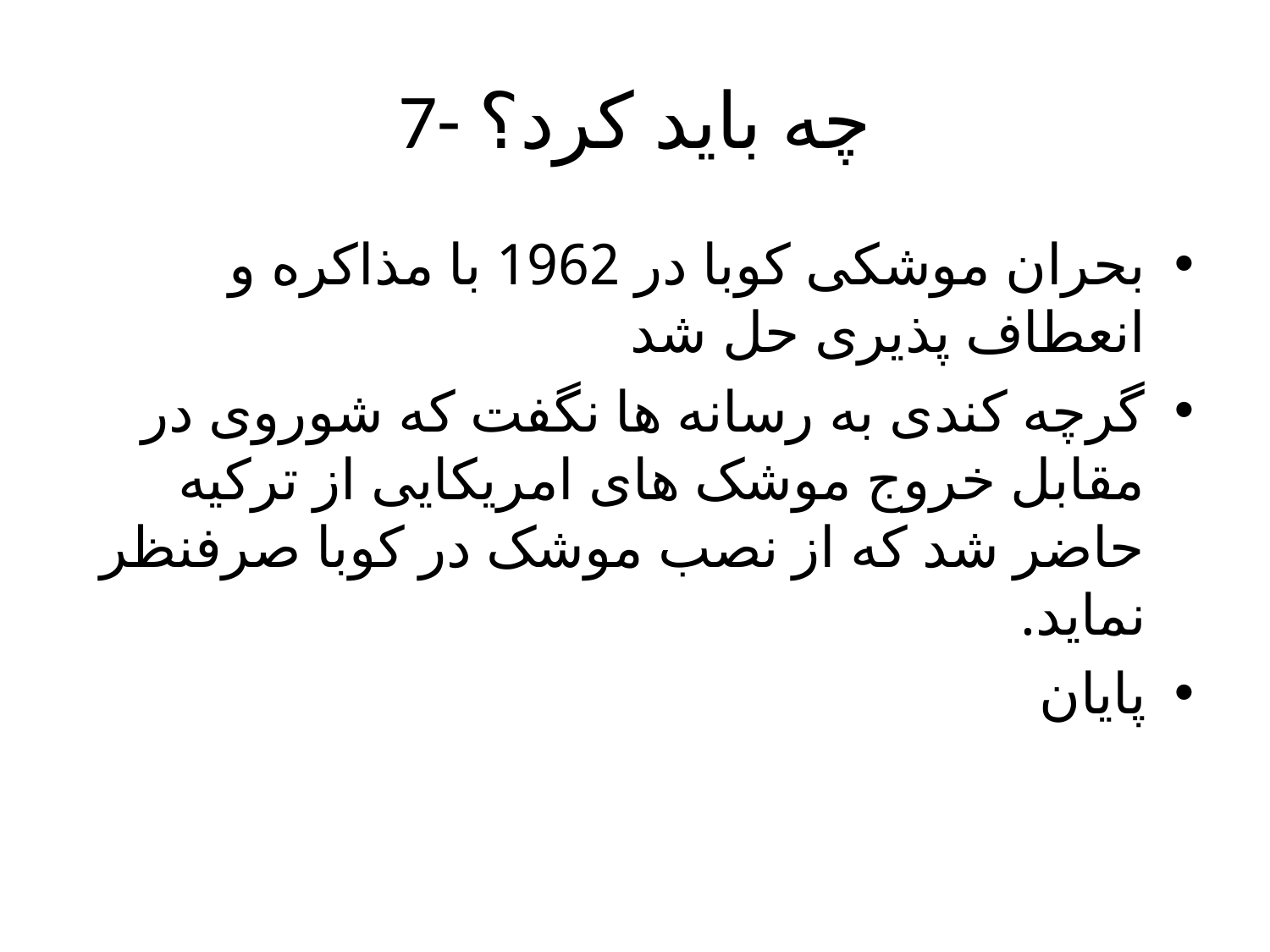

# 7- چه باید کرد؟
بحران موشکی کوبا در 1962 با مذاکره و انعطاف پذیری حل شد
گرچه کندی به رسانه ها نگفت که شوروی در مقابل خروج موشک های امریکایی از ترکیه حاضر شد که از نصب موشک در کوبا صرفنظر نماید.
پایان